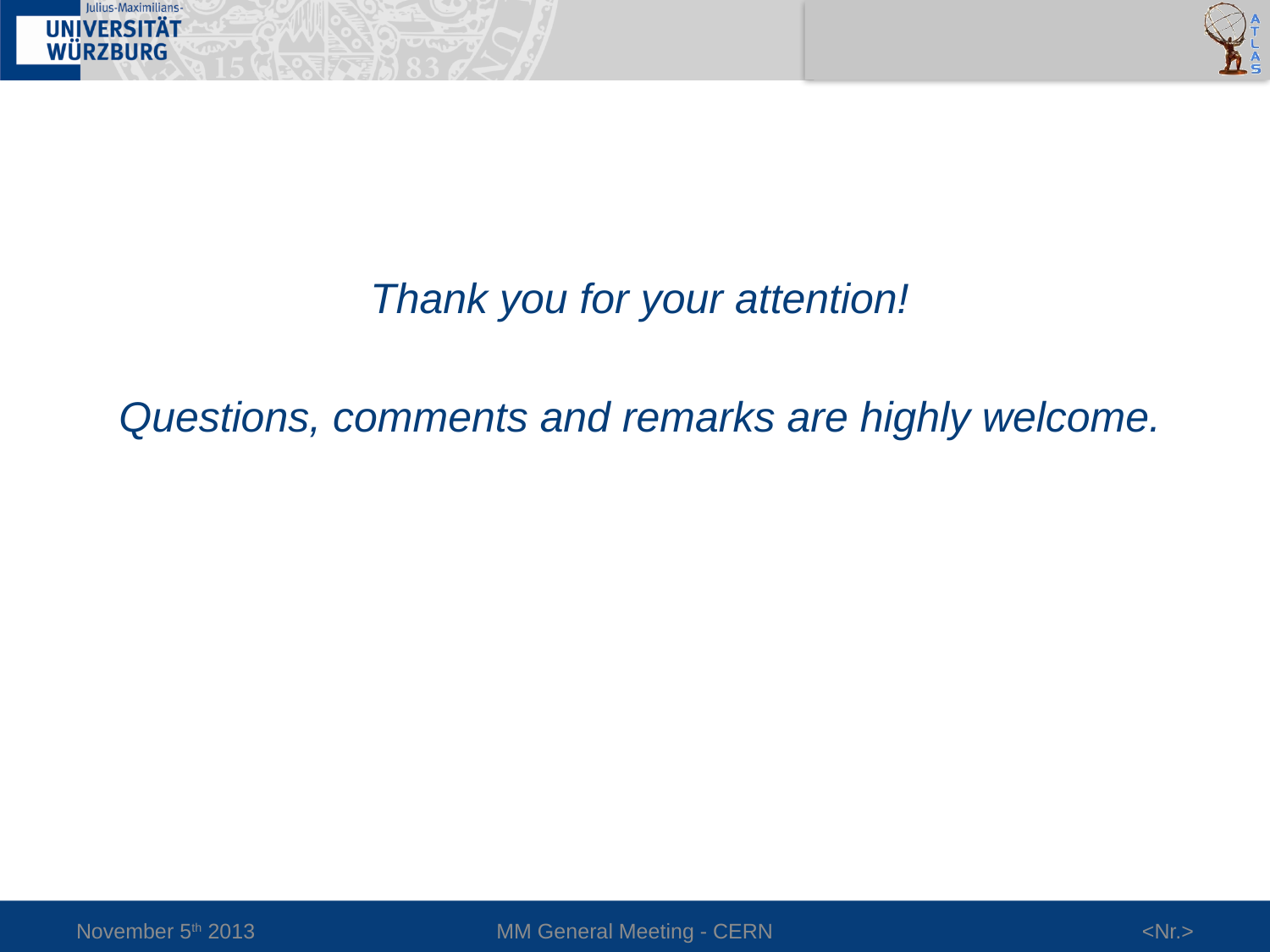

Thank you for your attention!

Questions, comments and remarks are highly welcome.

November 5th 2013
MM General Meeting - CERN
<Nr.>